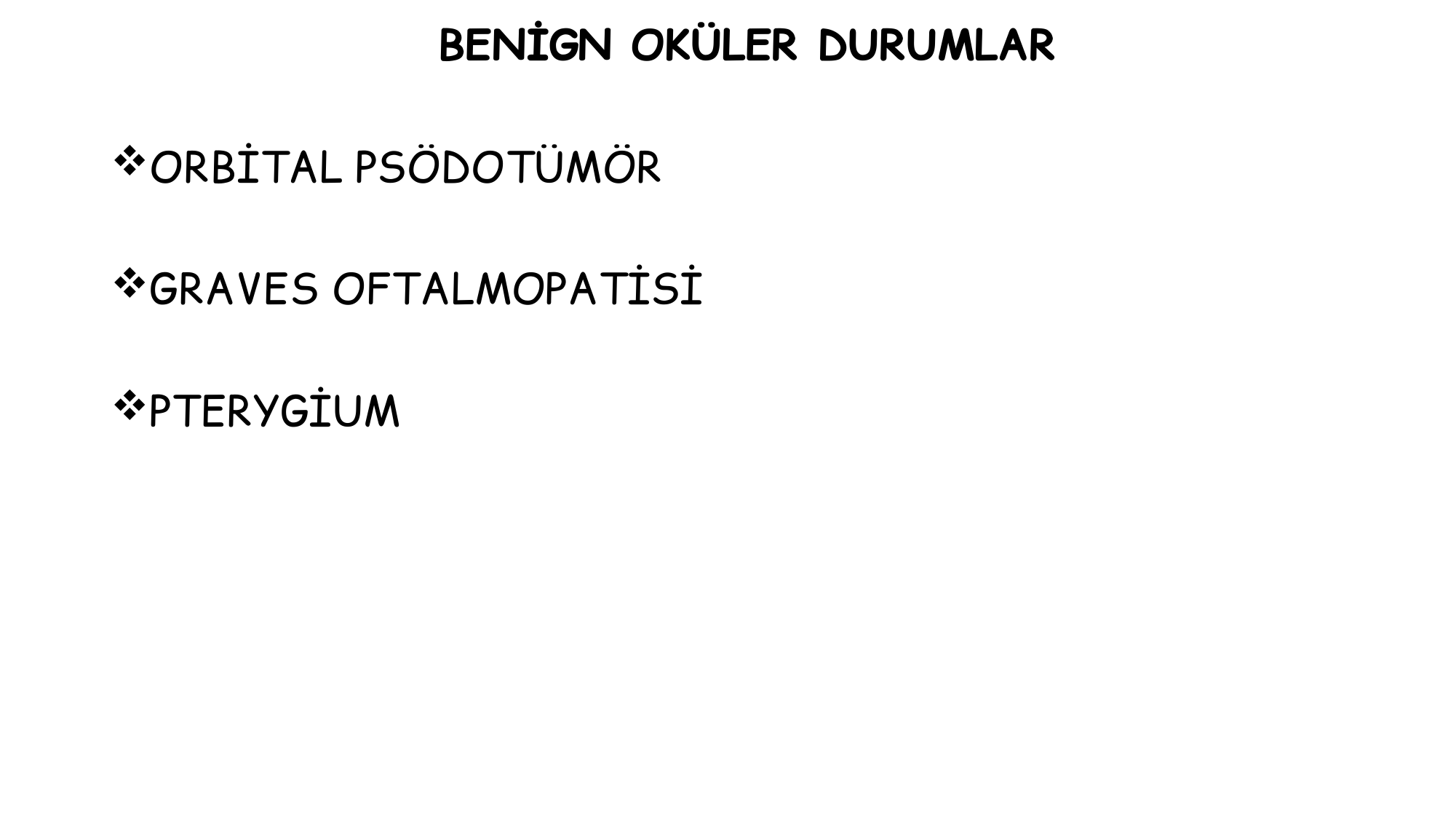

BENİGN OKÜLER DURUMLAR

ORBİTAL PSÖDOTÜMÖR

GRAVES OFTALMOPATİSİ

PTERYGİUM